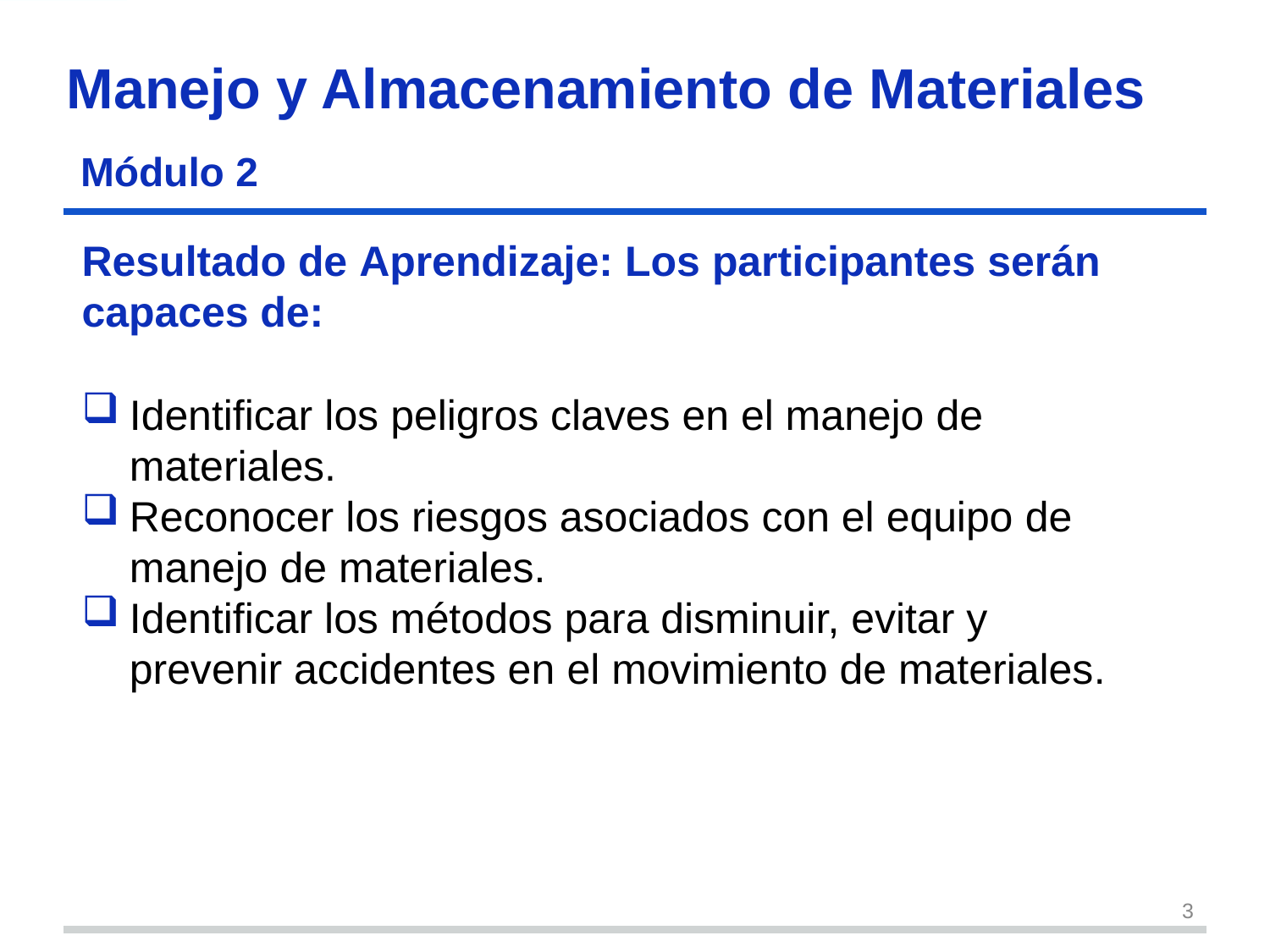

# Manejo y Almacenamiento de Materiales
 Módulo 2
Resultado de Aprendizaje: Los participantes serán capaces de:

Identificar los peligros claves en el manejo de materiales.
Reconocer los riesgos asociados con el equipo de manejo de materiales.
Identificar los métodos para disminuir, evitar y prevenir accidentes en el movimiento de materiales.
3